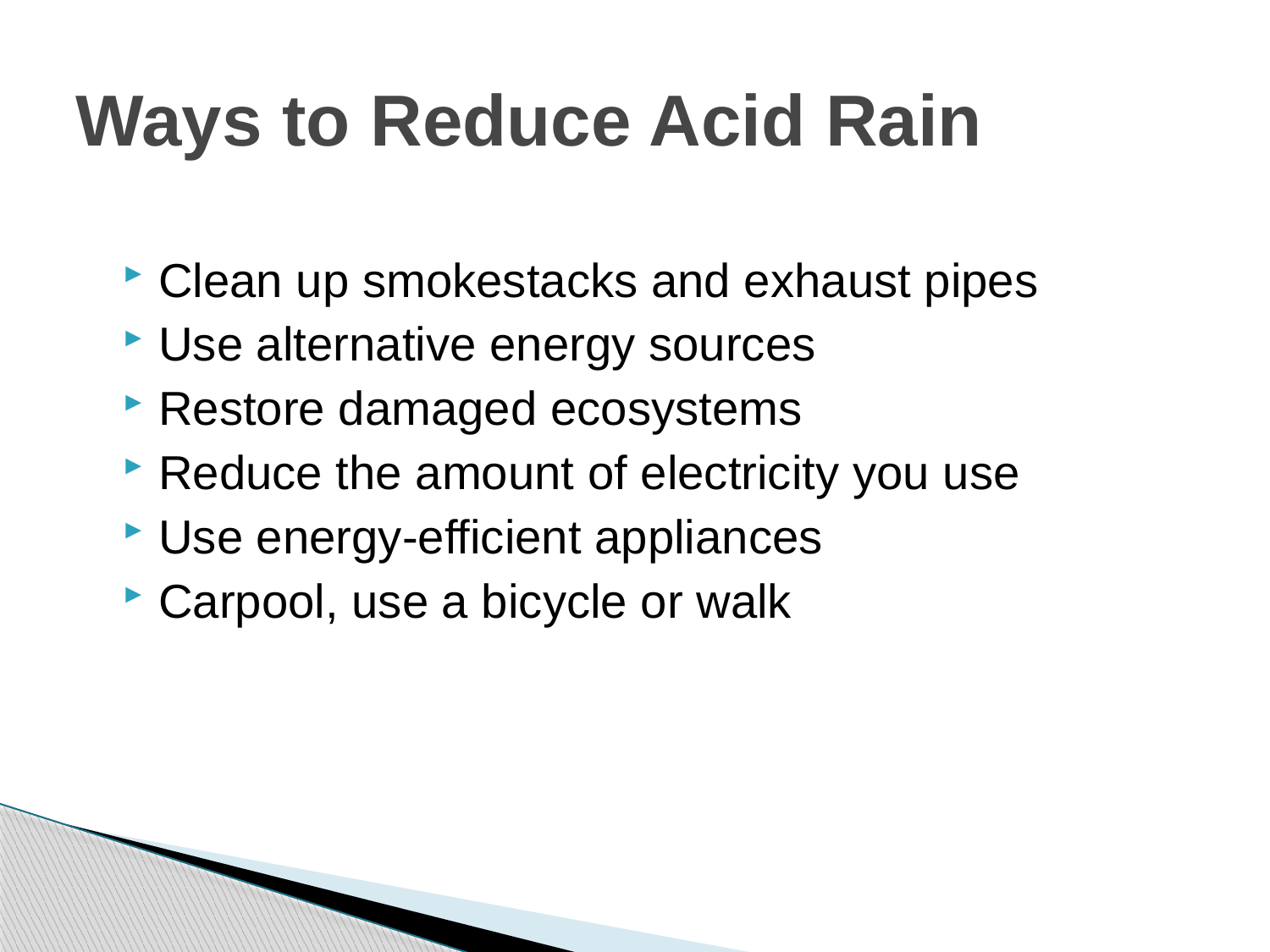

# Ways to Reduce Acid Rain
Clean up smokestacks and exhaust pipes
Use alternative energy sources
Restore damaged ecosystems
Reduce the amount of electricity you use
Use energy-efficient appliances
Carpool, use a bicycle or walk